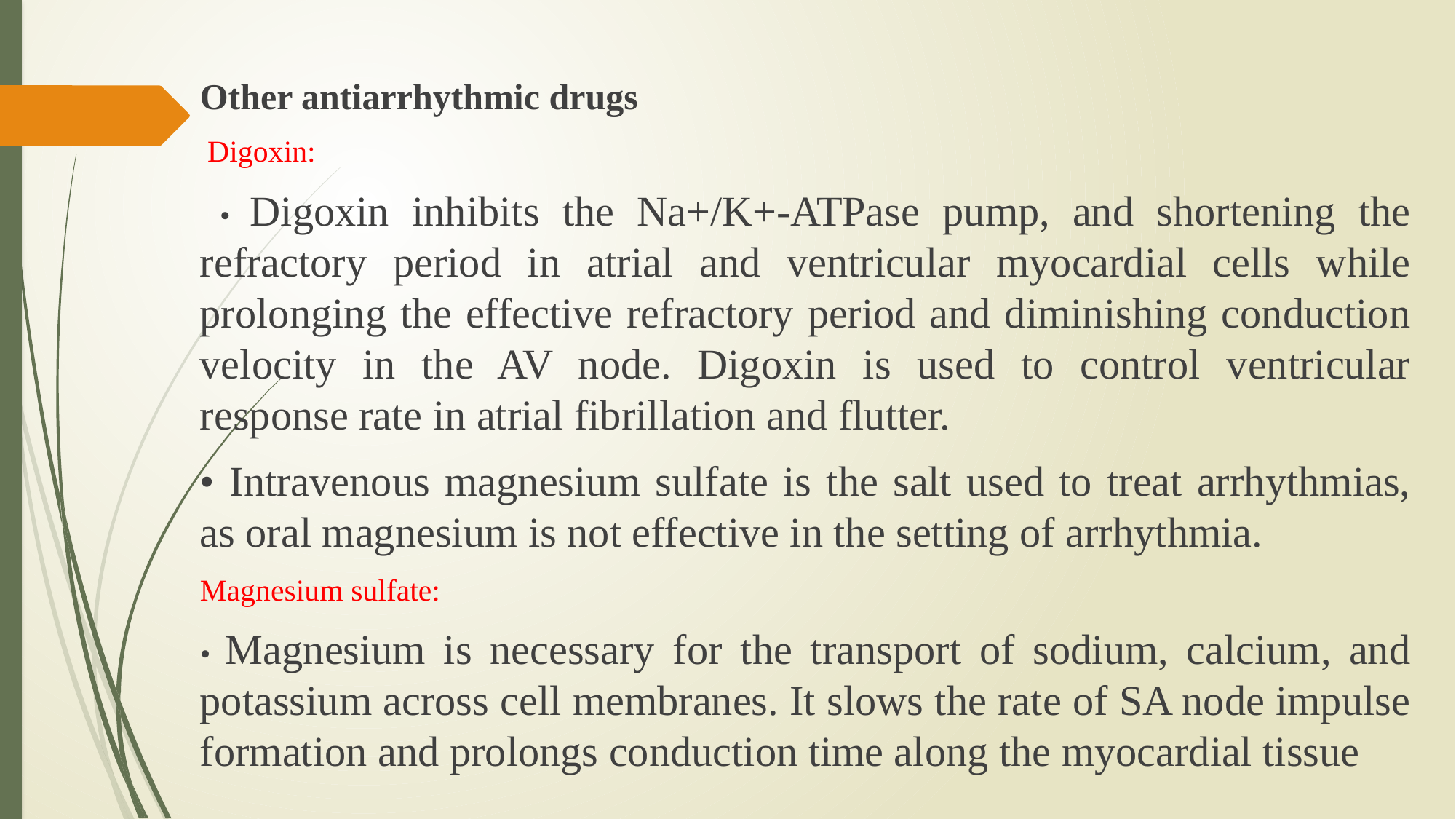

Other antiarrhythmic drugs
 Digoxin:
 • Digoxin inhibits the Na+/K+-ATPase pump, and shortening the refractory period in atrial and ventricular myocardial cells while prolonging the effective refractory period and diminishing conduction velocity in the AV node. Digoxin is used to control ventricular response rate in atrial fibrillation and flutter.
• Intravenous magnesium sulfate is the salt used to treat arrhythmias, as oral magnesium is not effective in the setting of arrhythmia.
Magnesium sulfate:
• Magnesium is necessary for the transport of sodium, calcium, and potassium across cell membranes. It slows the rate of SA node impulse formation and prolongs conduction time along the myocardial tissue